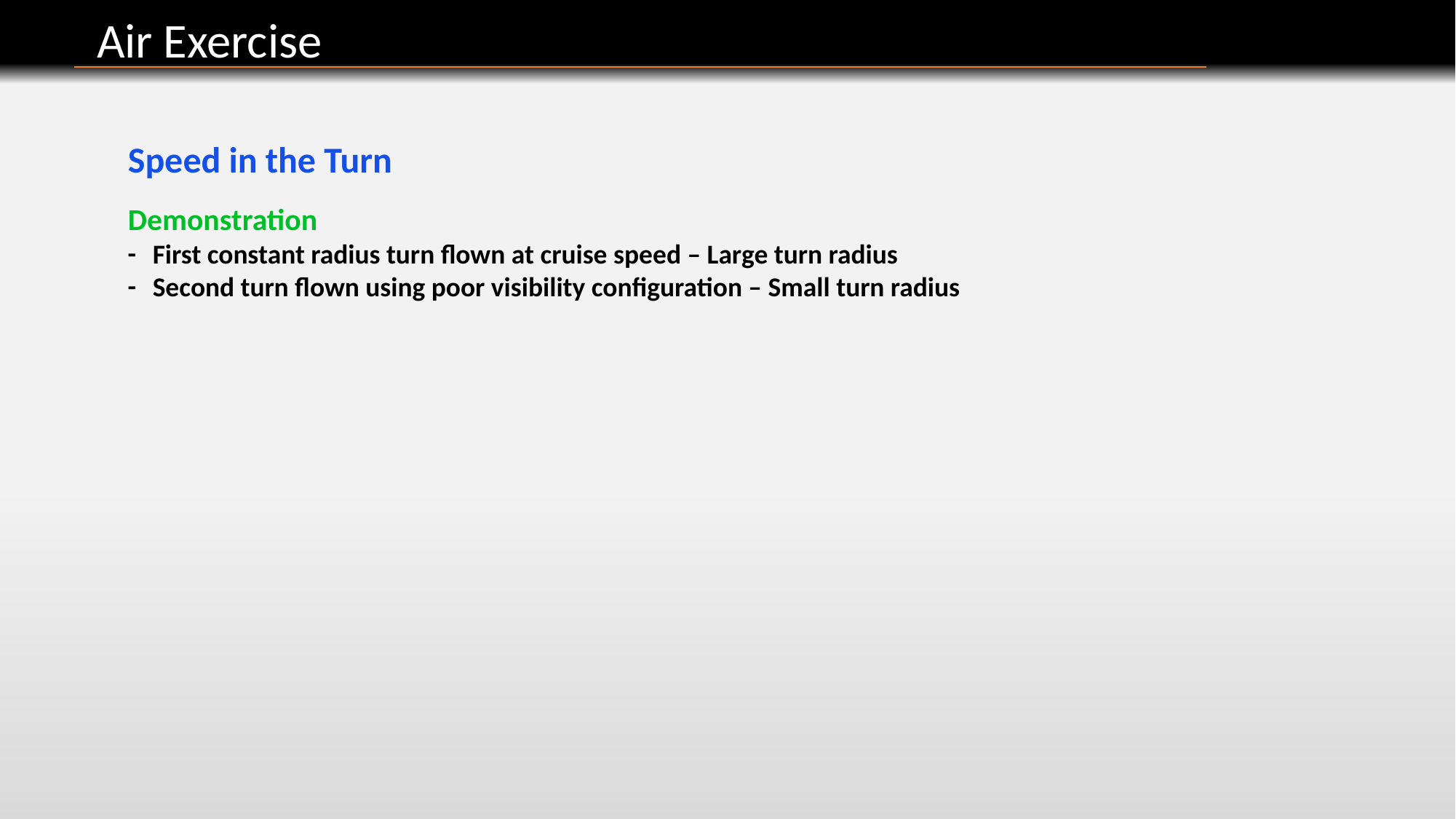

Air Exercise
Speed in the Turn

Demonstration
    First constant radius turn flown at cruise speed – Large turn radius
    Second turn flown using poor visibility configuration – Small turn radius
-
-